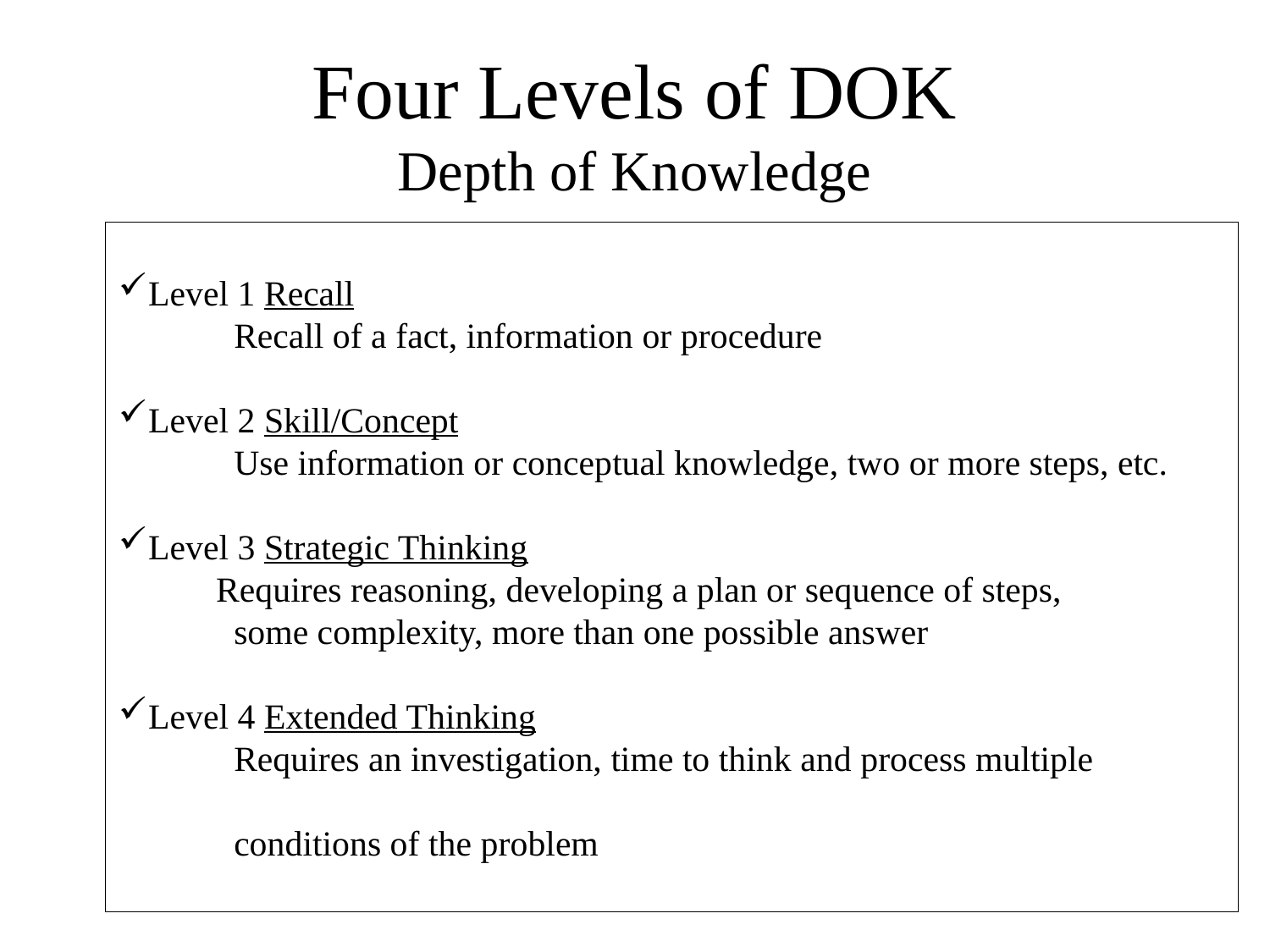

# Four Levels of DOK Depth of Knowledge

Level 1 Recall
             Recall of a fact, information or procedure

Level 2 Skill/Concept
             Use information or conceptual knowledge, two or more steps, etc.

Level 3 Strategic Thinking
           Requires reasoning, developing a plan or sequence of steps,
             some complexity, more than one possible answer

Level 4 Extended Thinking
             Requires an investigation, time to think and process multiple
             conditions of the problem